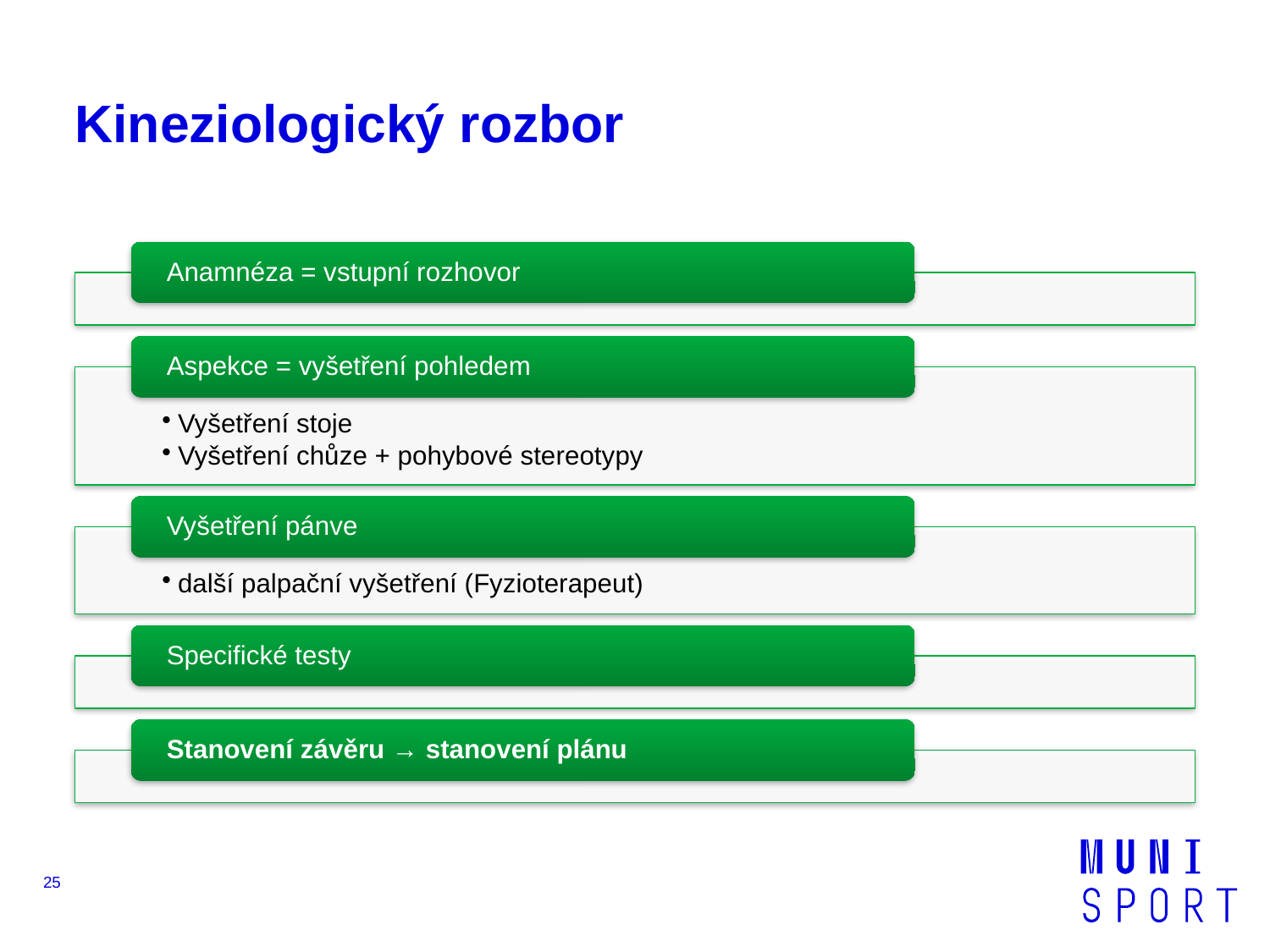

Kineziologický rozbor
Anamnéza = vstupní rozhovor
Vyšetření stoje
Vyšetření chůze + pohybové stereotypy
Aspekce = vyšetření pohledem
další palpační vyšetření (Fyzioterapeut)
Vyšetření pánve
Specifické testy
Stanovení závěru → stanovení plánu
25